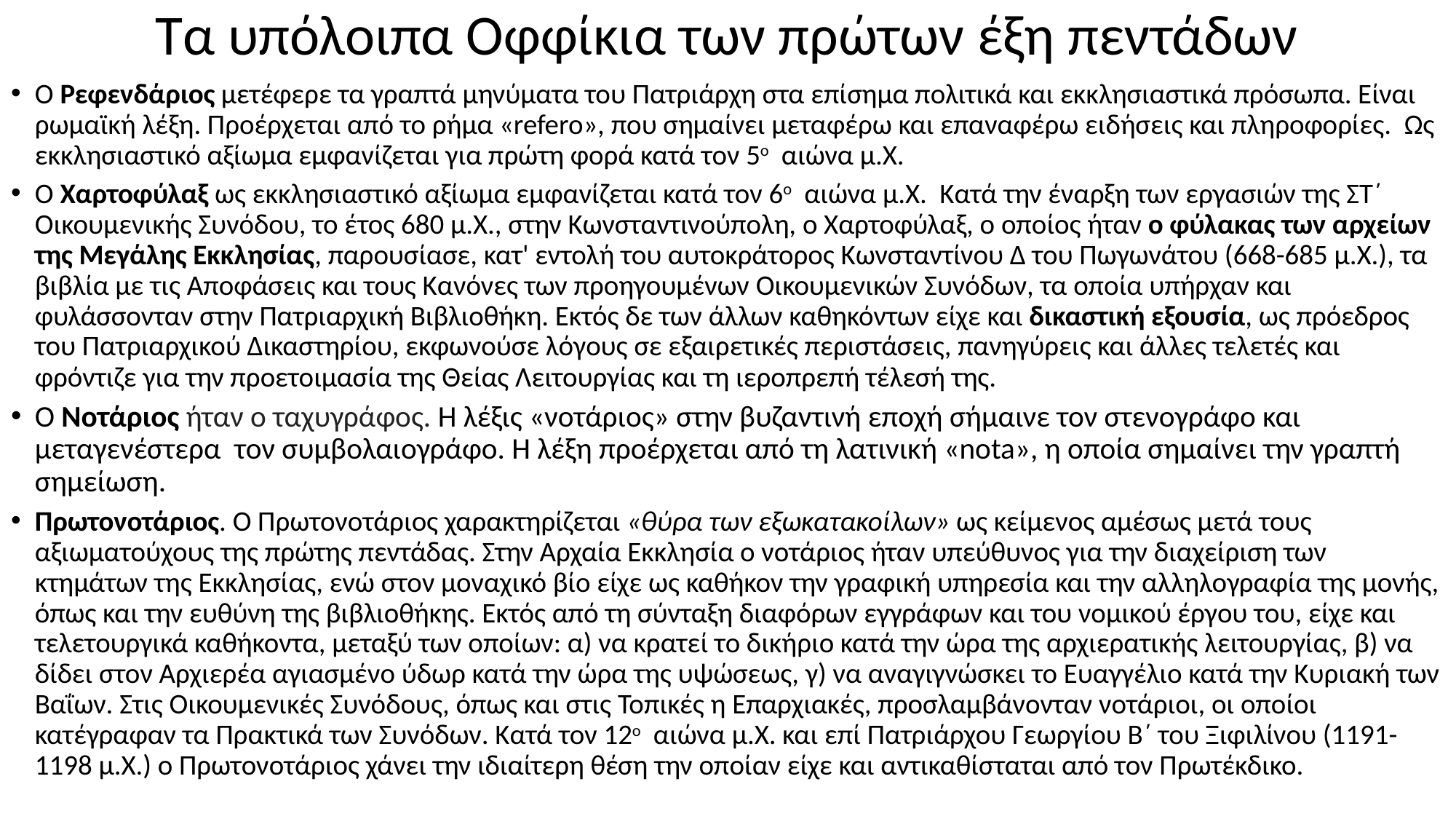

# Τα υπόλοιπα Οφφίκια των πρώτων έξη πεντάδων
Ο Ρεφενδάριος μετέφερε τα γραπτά μηνύματα του Πατριάρχη στα επίσημα πολιτικά και εκκλησιαστικά πρόσωπα. Είναι ρωμαϊκή λέξη. Προέρχεται από το ρήμα «refero», που σημαίνει μεταφέρω και επαναφέρω ειδήσεις και πληροφορίες.  Ως  εκκλησιαστικό αξίωμα εμφανίζεται για πρώτη φορά κατά τον 5ο  αιώνα μ.Χ.
Ο Χαρτοφύλαξ ως εκκλησιαστικό αξίωμα εμφανίζεται κατά τον 6ο  αιώνα μ.Χ.  Κατά την έναρξη των εργασιών της ΣΤ΄ Οικουμενικής Συνόδου, το έτος 680 μ.Χ., στην Κωνσταντινούπολη, ο Χαρτοφύλαξ, ο οποίος ήταν ο φύλακας των αρχείων της Μεγάλης Εκκλησίας, παρουσίασε, κατ' εντολή του αυτοκράτορος Κωνσταντίνου Δ του Πωγωνάτου (668-685 μ.Χ.), τα βιβλία με τις Αποφάσεις και τους Κανόνες των προηγουμένων Οικουμενικών Συνόδων, τα οποία υπήρχαν και φυλάσσονταν στην Πατριαρχική Βιβλιοθήκη. Εκτός δε των άλλων καθηκόντων είχε και δικαστική εξουσία, ως πρόεδρος του Πατριαρχικού Δικαστηρίου, εκφωνούσε λόγους σε εξαιρετικές περιστάσεις, πανηγύρεις και άλλες τελετές και φρόντιζε για την προετοιμασία της Θείας Λειτουργίας και τη ιεροπρεπή τέλεσή της.
Ο Νοτάριος ήταν ο ταχυγράφος. Η λέξις «νοτάριος» στην βυζαντινή εποχή σήμαινε τον στενογράφο και μεταγενέστερα  τον συμβολαιογράφο. Η λέξη προέρχεται από τη λατινική «nota», η οποία σημαίνει την γραπτή σημείωση.
Πρωτονοτάριος. Ο Πρωτονοτάριος χαρακτηρίζεται «θύρα των εξωκατακοίλων» ως κείμενος αμέσως μετά τους αξιωματούχους της πρώτης πεντάδας. Στην Αρχαία Εκκλησία ο νοτάριος ήταν υπεύθυνος για την διαχείριση των κτημάτων της Εκκλησίας, ενώ στον μοναχικό βίο είχε ως καθήκον την γραφική υπηρεσία και την αλληλογραφία της μονής, όπως και την ευθύνη της βιβλιοθήκης. Εκτός από τη σύνταξη διαφόρων εγγράφων και του νομικού έργου του, είχε και τελετουργικά καθήκοντα, μεταξύ των οποίων: α) να κρατεί το δικήριο κατά την ώρα της αρχιερατικής λειτουργίας, β) να δίδει στον Αρχιερέα αγιασμένο ύδωρ κατά την ώρα της υψώσεως, γ) να αναγιγνώσκει το Ευαγγέλιο κατά την Κυριακή των Βαΐων. Στις Οικουμενικές Συνόδους, όπως και στις Τοπικές η Επαρχιακές, προσλαμβάνονταν νοτάριοι, οι οποίοι κατέγραφαν τα Πρακτικά των Συνόδων. Κατά τον 12ο  αιώνα μ.Χ. και επί Πατριάρχου Γεωργίου Β΄ του Ξιφιλίνου (1191-1198 μ.Χ.) ο Πρωτονοτάριος χάνει την ιδιαίτερη θέση την οποίαν είχε και αντικαθίσταται από τον Πρωτέκδικο.